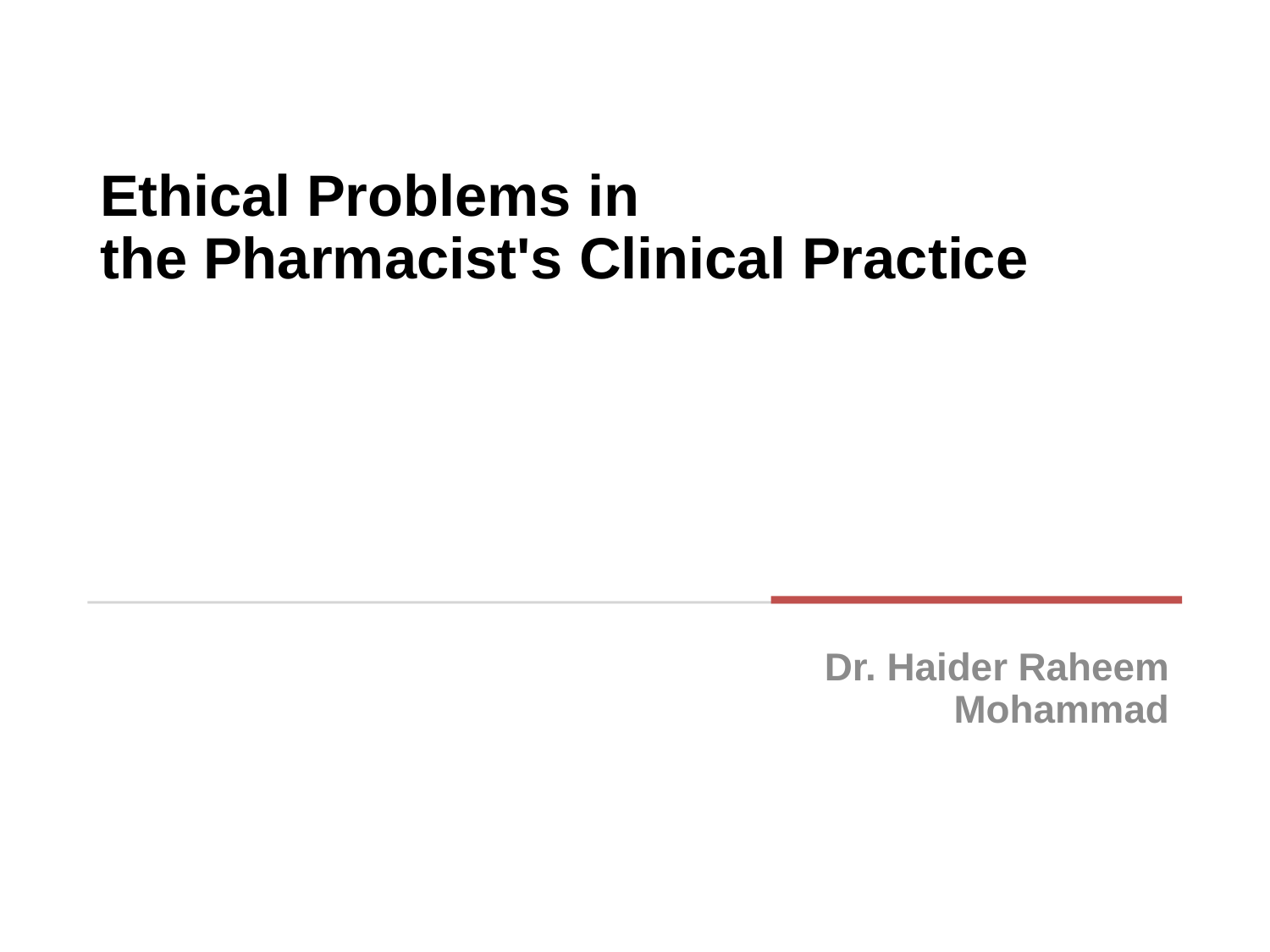

# Ethical Problems in the Pharmacist's Clinical Practice

Dr. Haider Raheem Mohammad